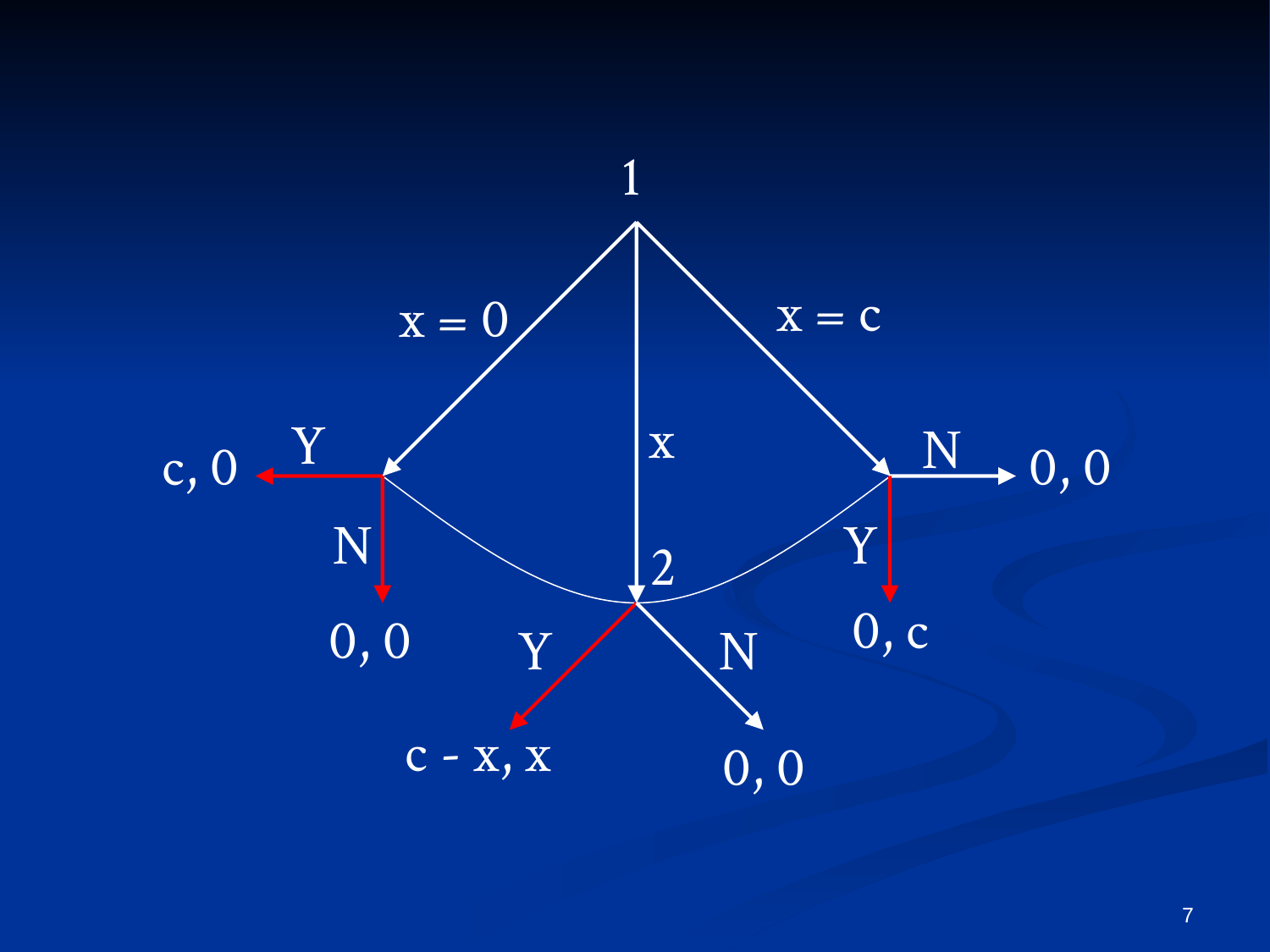

1

x = c
x = 0
x
Y
N
c, 0
0, 0

N
Y
2
0, c
0, 0

Y
N
c - x, x
0, 0
7